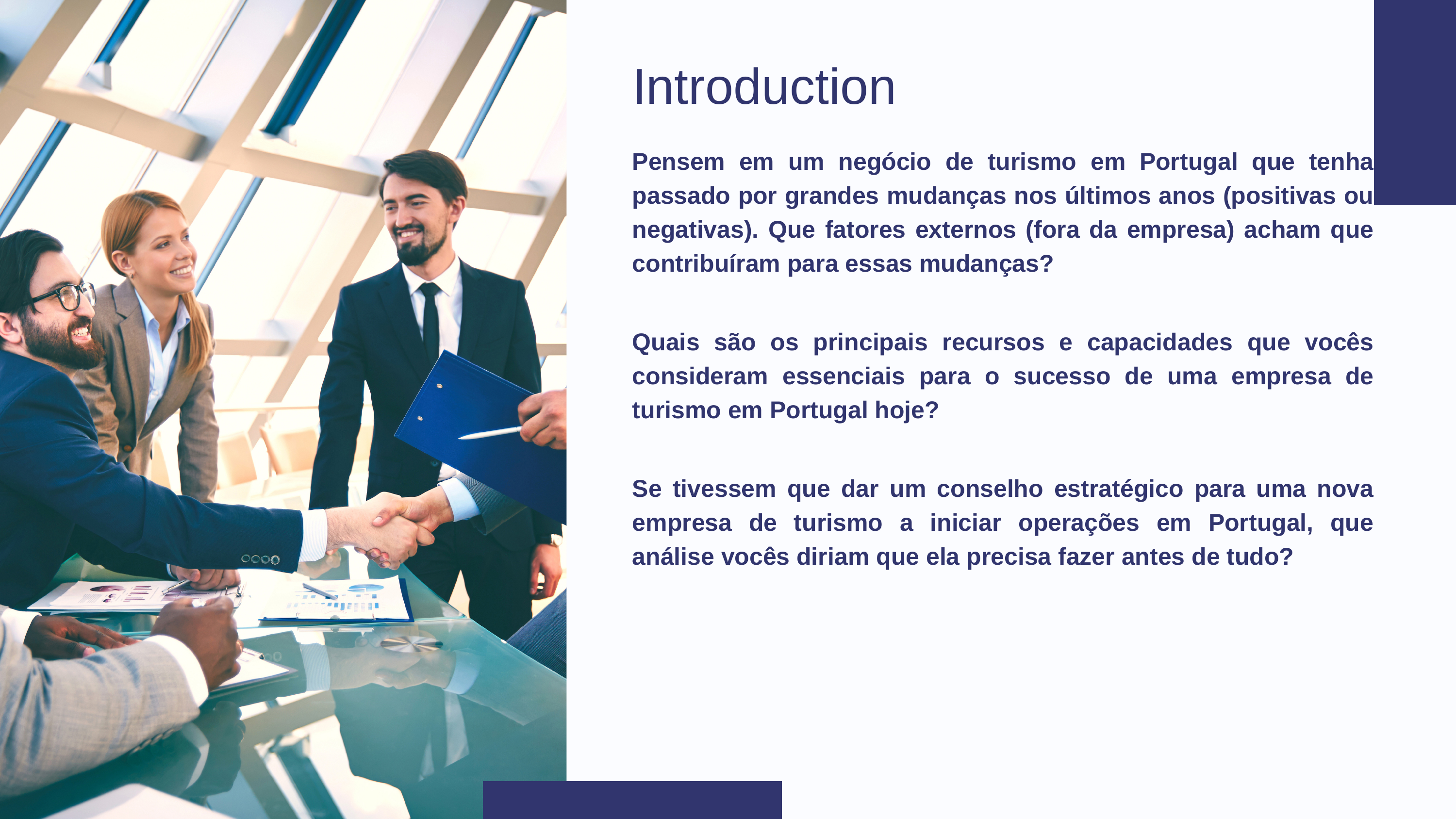

Introduction
Pensem em um negócio de turismo em Portugal que tenha passado por grandes mudanças nos últimos anos (positivas ou negativas). Que fatores externos (fora da empresa) acham que contribuíram para essas mudanças?
Quais são os principais recursos e capacidades que vocês consideram essenciais para o sucesso de uma empresa de turismo em Portugal hoje?
Se tivessem que dar um conselho estratégico para uma nova empresa de turismo a iniciar operações em Portugal, que análise vocês diriam que ela precisa fazer antes de tudo?